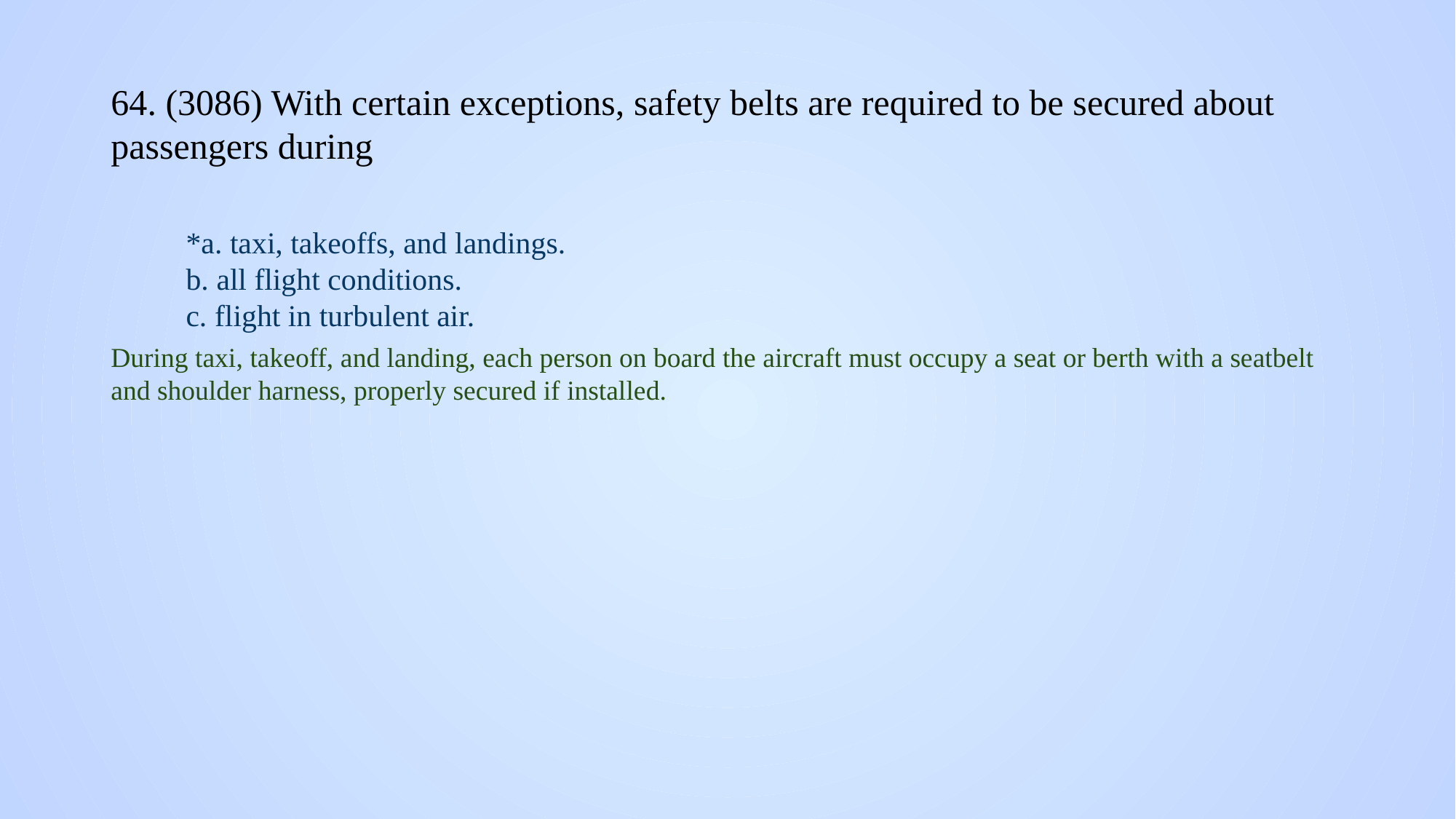

# 64. (3086) With certain exceptions, safety belts are required to be secured about passengers during
*a. taxi, takeoffs, and landings.
b. all flight conditions.
c. flight in turbulent air.
During taxi, takeoff, and landing, each person on board the aircraft must occupy a seat or berth with a seatbelt and shoulder harness, properly secured if installed.